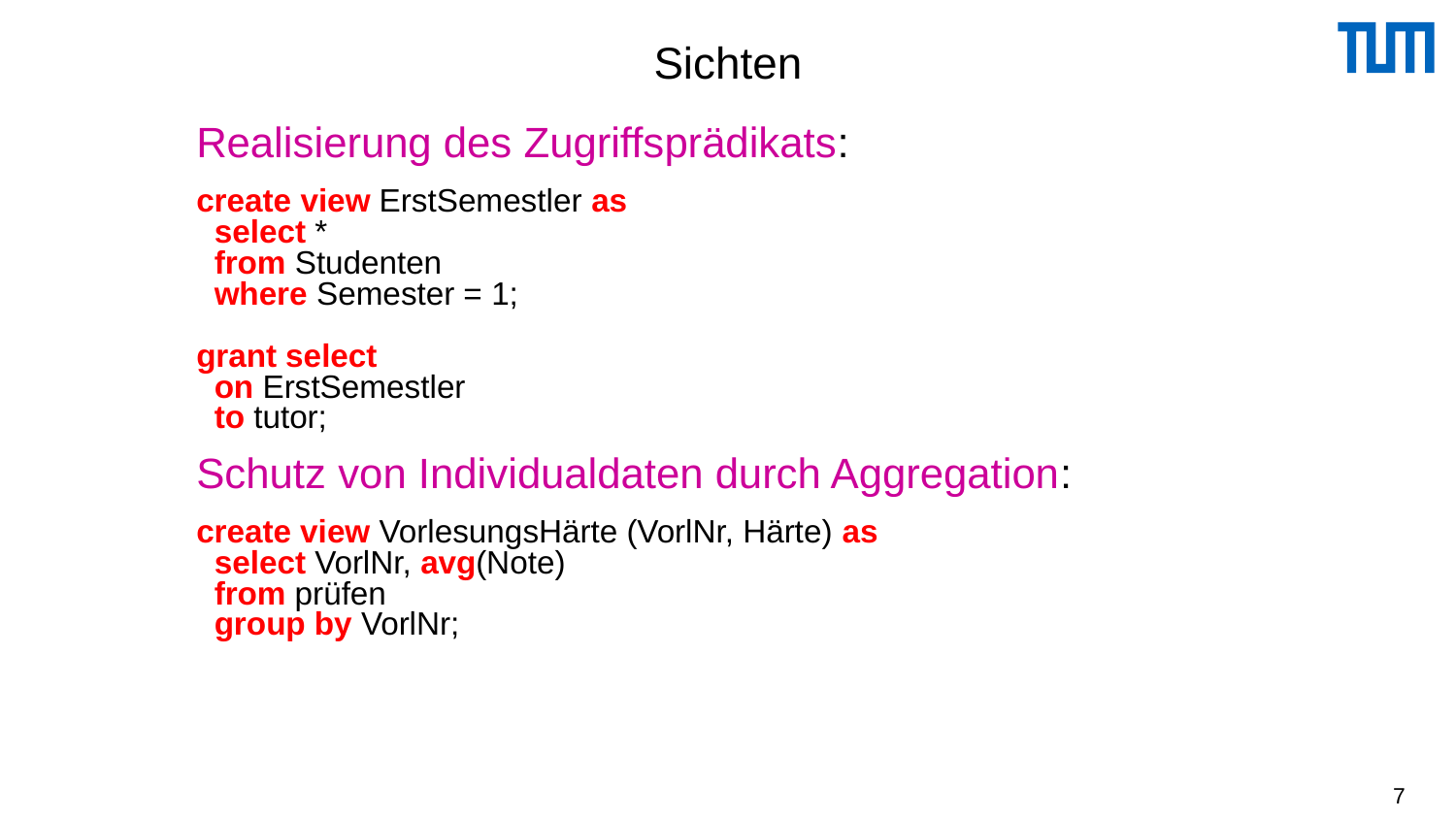

# Sichten
Realisierung des Zugriffsprädikats:
create view ErstSemestler as
  select *
  from Studenten
  where Semester = 1;

grant select
  on ErstSemestler
  to tutor;
Schutz von Individualdaten durch Aggregation:
create view VorlesungsHärte (VorlNr, Härte) as
  select VorlNr, avg(Note)
  from prüfen
  group by VorlNr;
7